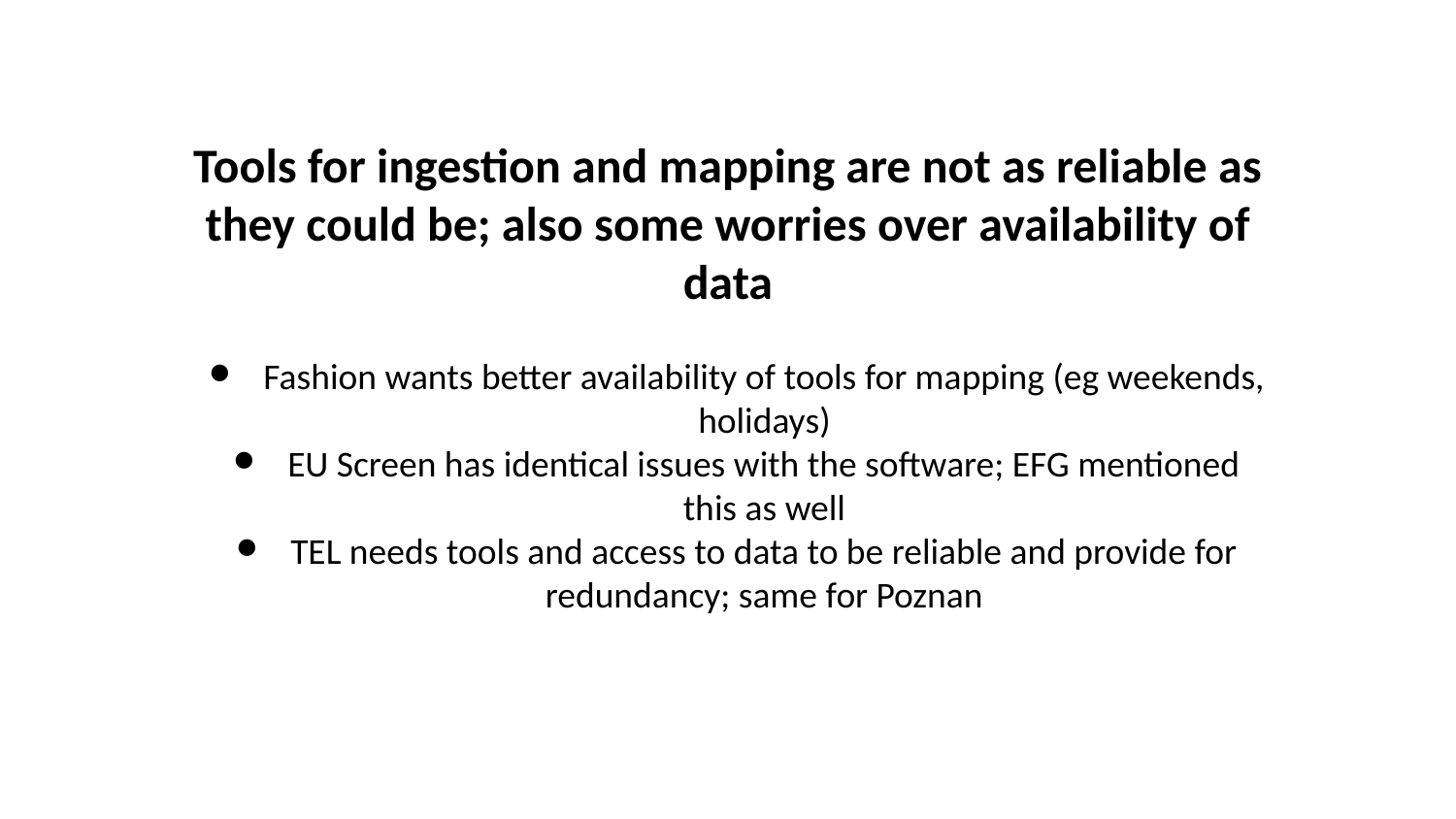

# Tools for ingestion and mapping are not as reliable as they could be; also some worries over availability of data

Fashion wants better availability of tools for mapping (eg weekends, holidays)
EU Screen has identical issues with the software; EFG mentioned this as well
TEL needs tools and access to data to be reliable and provide for redundancy; same for Poznan